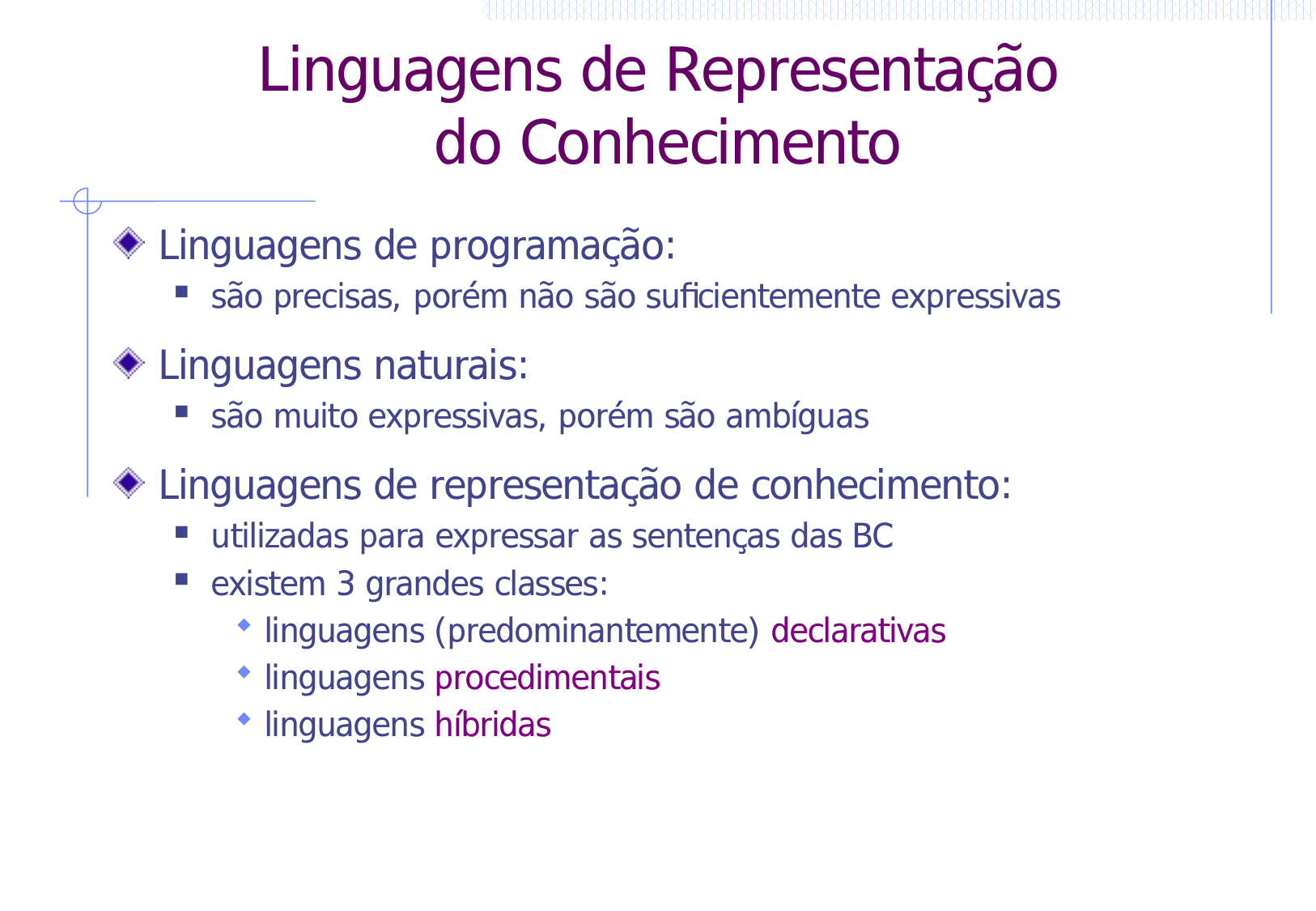

# Linguagens de Representação do Conhecimento
Linguagens de programação:
são precisas, porém não são suficientemente expressivas
Linguagens naturais:
são muito expressivas, porém são ambíguas
Linguagens de representação de conhecimento:
utilizadas para expressar as sentenças das BC
existem 3 grandes classes:
linguagens (predominantemente) declarativas
linguagens procedimentais
linguagens híbridas